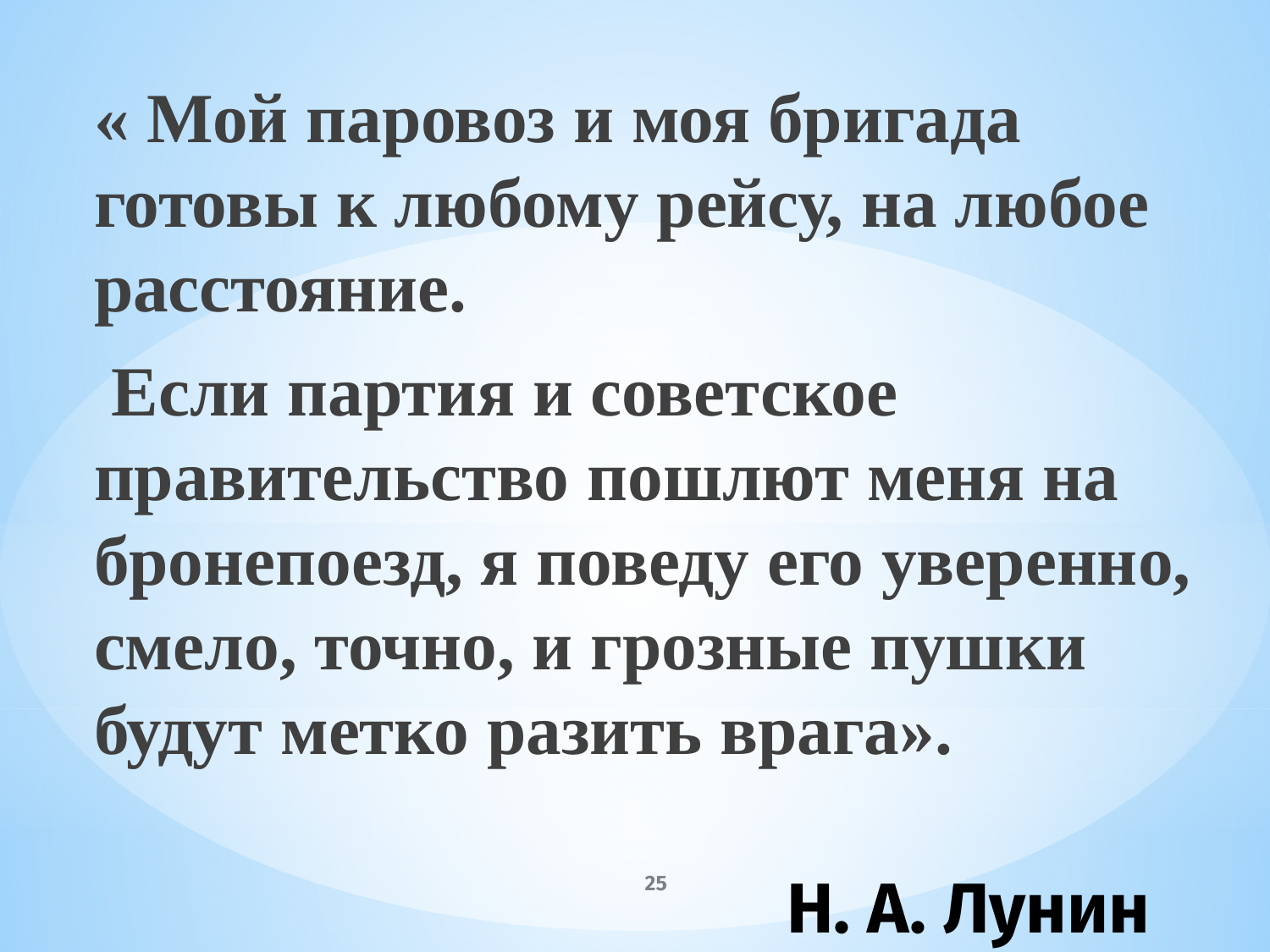

« Мой паровоз и моя бригада готовы к любому рейсу, на лю­бое расстояние.
 Если партия и советское правительство пошлют меня на броне­поезд, я поведу его уверенно, смело, точно, и грозные пушки будут метко разить врага».

# Н. А. Лунин
25